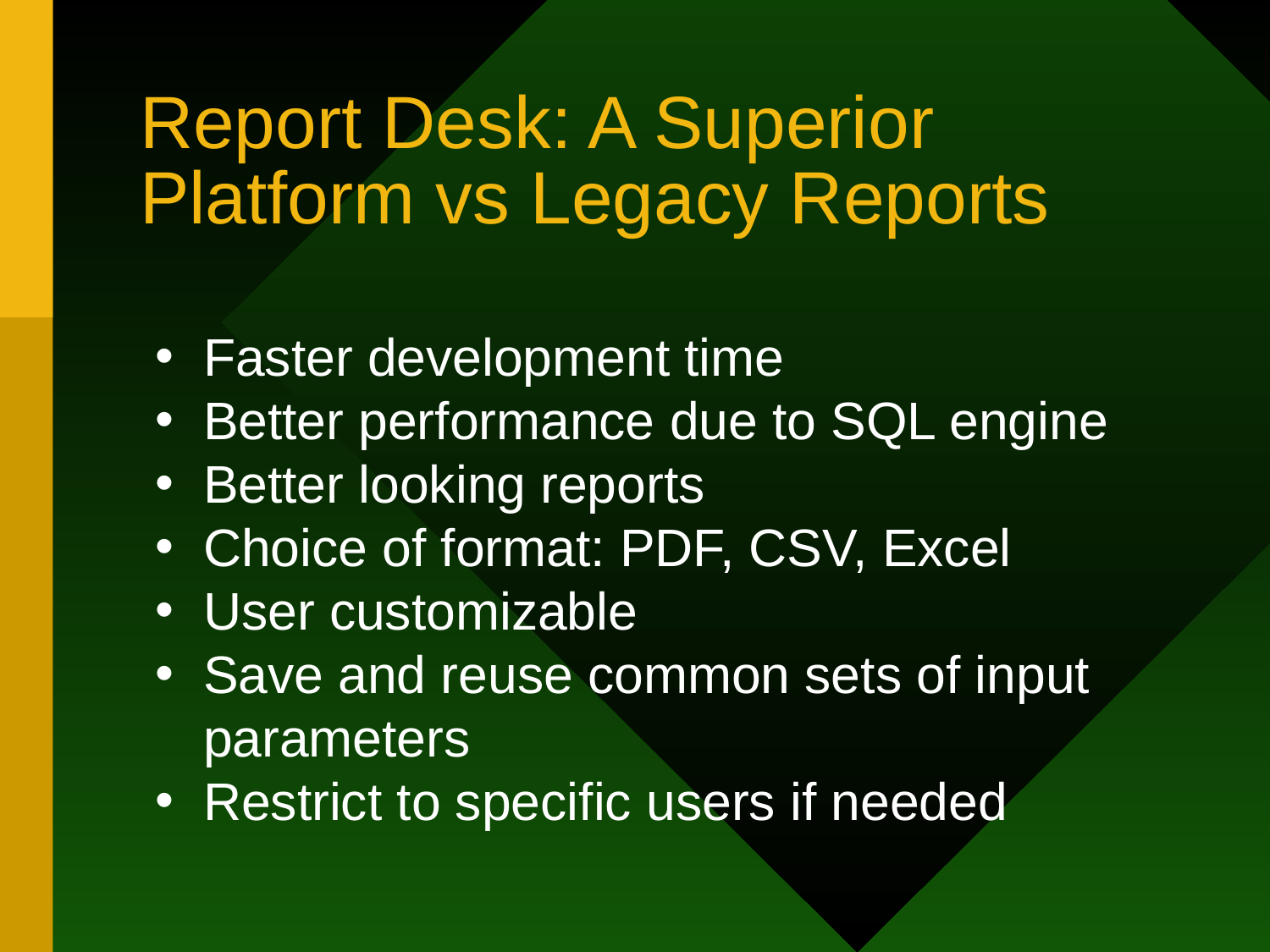

# Report Desk: A Superior Platform vs Legacy Reports
Faster development time
Better performance due to SQL engine
Better looking reports
Choice of format: PDF, CSV, Excel
User customizable
Save and reuse common sets of input parameters
Restrict to specific users if needed